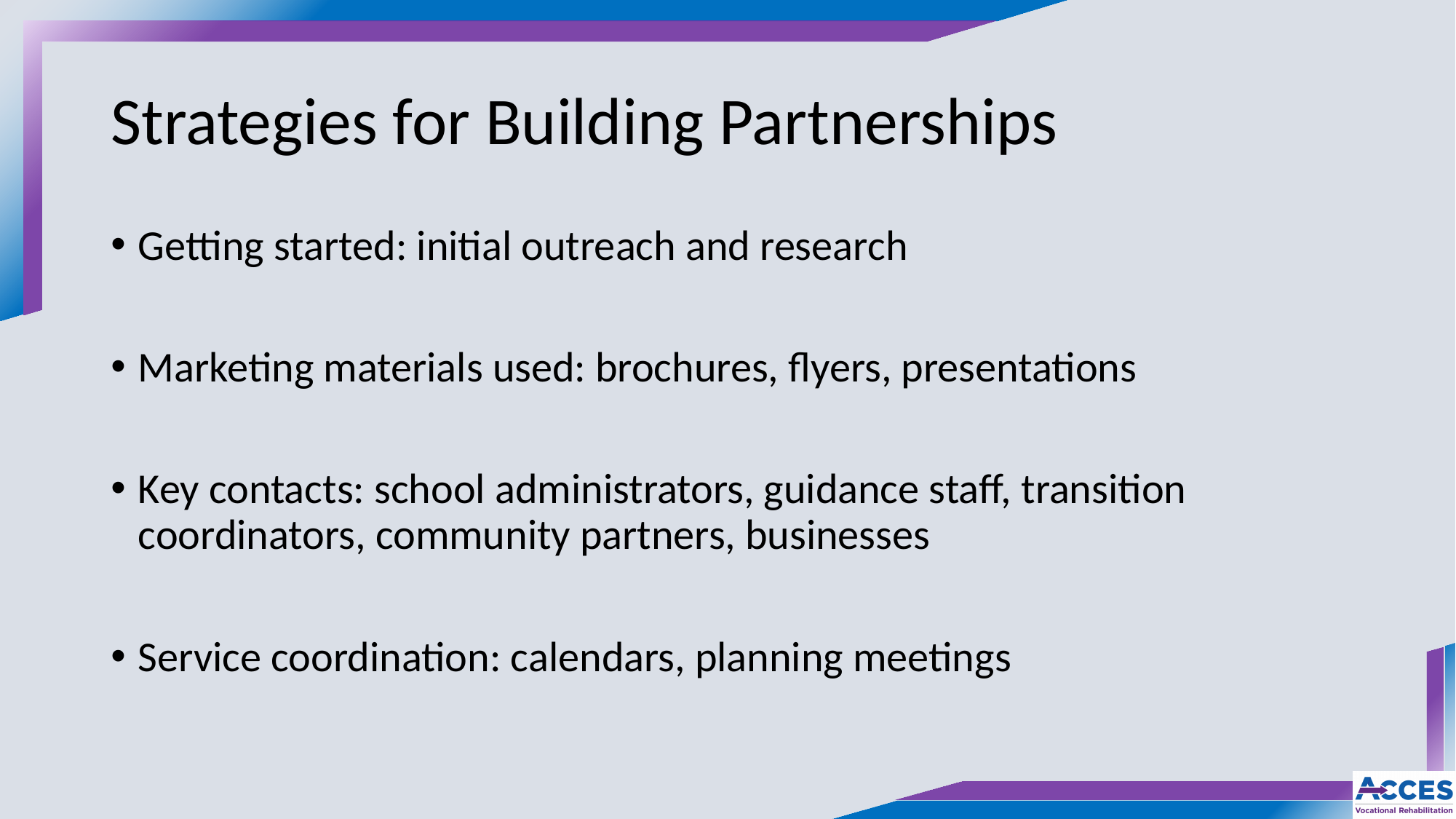

# Strategies for Building Partnerships
Getting started: initial outreach and research

Marketing materials used: brochures, flyers, presentations

Key contacts: school administrators, guidance staff, transition coordinators, community partners, businesses

Service coordination: calendars, planning meetings